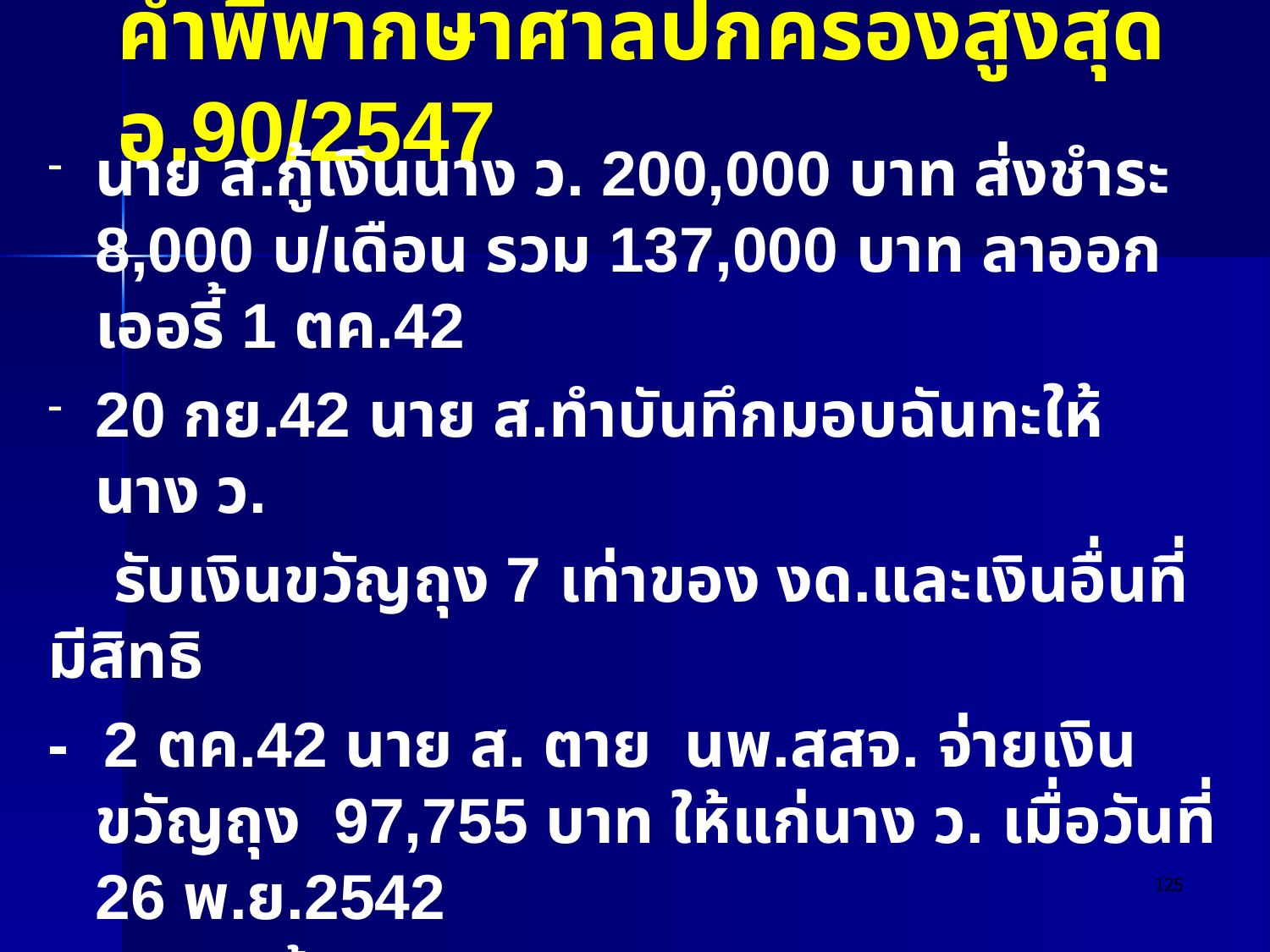

# คำพิพากษาศาลปกครองสูงสุด อ.90/2547
นาย ส.กู้เงินนาง ว. 200,000 บาท ส่งชำระ 8,000 บ/เดือน รวม 137,000 บาท ลาออกเออรี้ 1 ตค.42
20 กย.42 นาย ส.ทำบันทึกมอบฉันทะให้ นาง ว.
    รับเงินขวัญถุง 7 เท่าของ งด.และเงินอื่นที่มีสิทธิ
-  2 ตค.42 นาย ส. ตาย  นพ.สสจ. จ่ายเงินขวัญถุง  97,755 บาท ให้แก่นาง ว. เมื่อวันที่ 26 พ.ย.2542
 สัญญาตั้งตัวแทน ตาม ป.พ.พ.มาตรา 797 ระงับสิ้น
   ไปเพราะตายตาม  ป.พ.พ.มาตรา 826 วรรคสอง

125